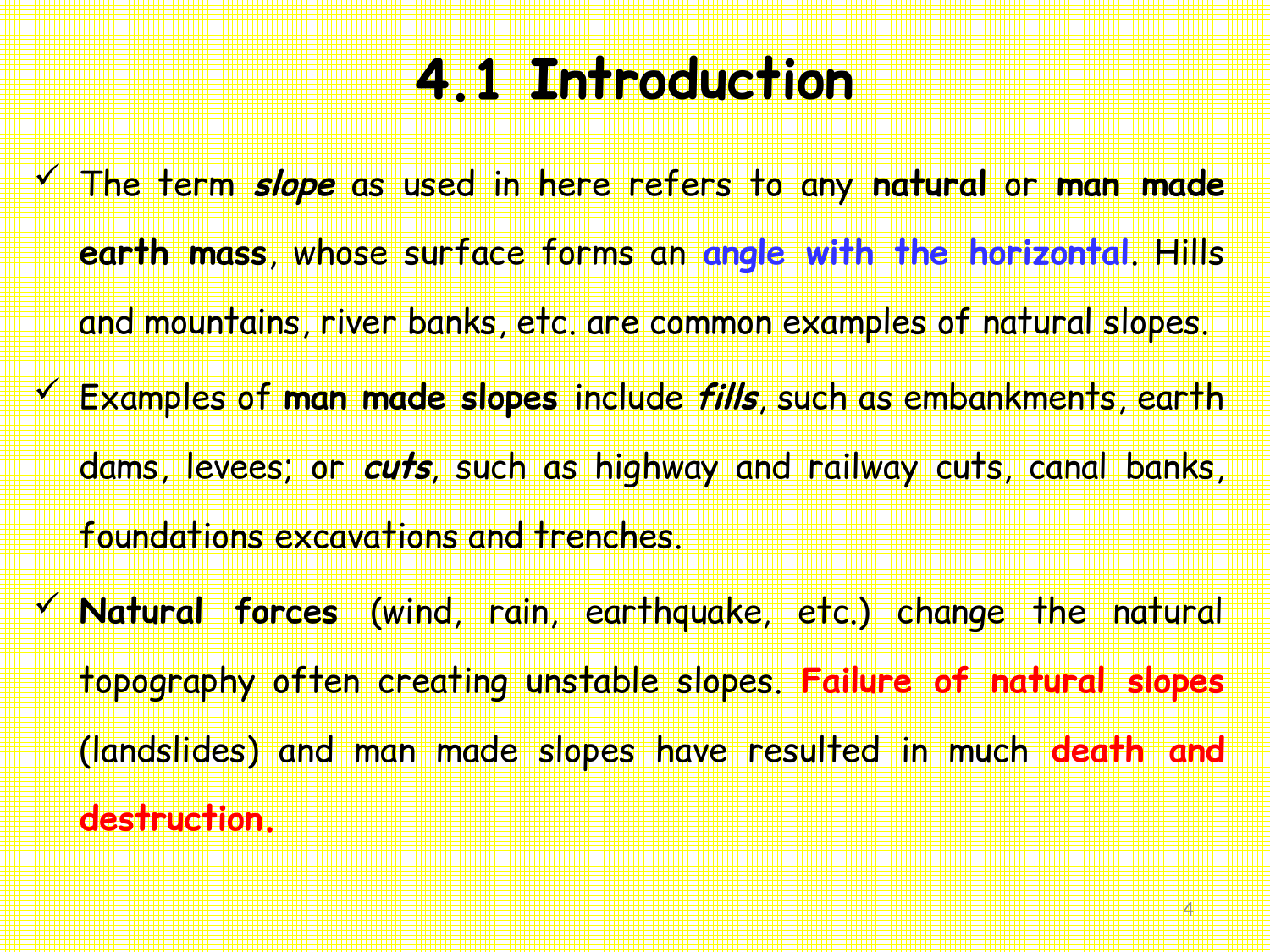

# 4.1 Introduction
The term slope as used in here refers to any natural or man made earth mass, whose surface forms an angle with the horizontal. Hills and mountains, river banks, etc. are common examples of natural slopes.
Examples of man made slopes include fills, such as embankments, earth dams, levees; or cuts, such as highway and railway cuts, canal banks, foundations excavations and trenches.
Natural forces (wind, rain, earthquake, etc.) change the natural topography often creating unstable slopes. Failure of natural slopes (landslides) and man made slopes have resulted in much death and destruction.
4